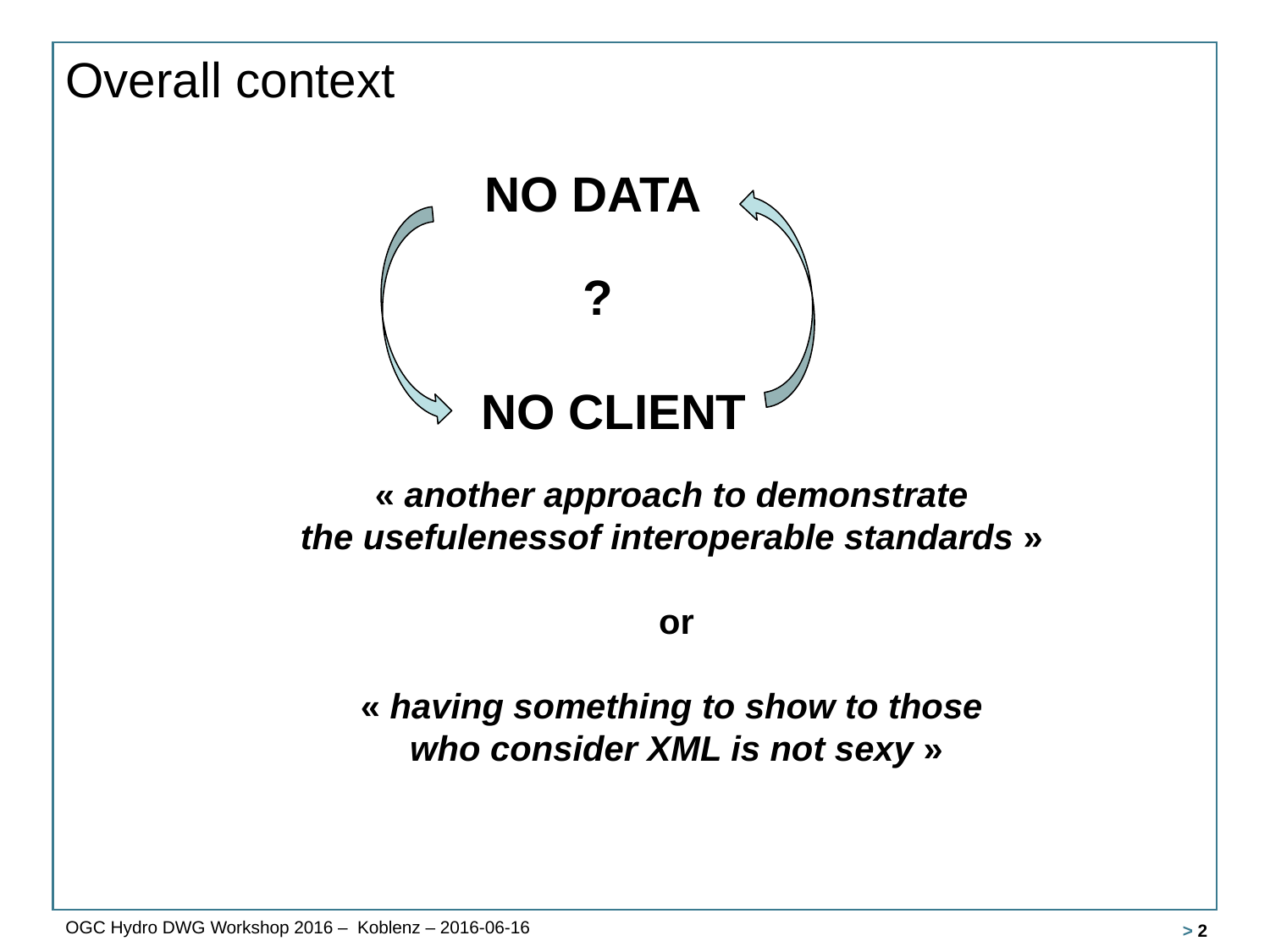

# Overall context

NO DATA

?

NO CLIENT

« another approach to demonstrate
the usefulenessof interoperable standards »

or

« having something to show to those
who consider XML is not sexy »
OGC Hydro DWG Workshop 2016 –  Koblenz – 2016-06-16
 > 2